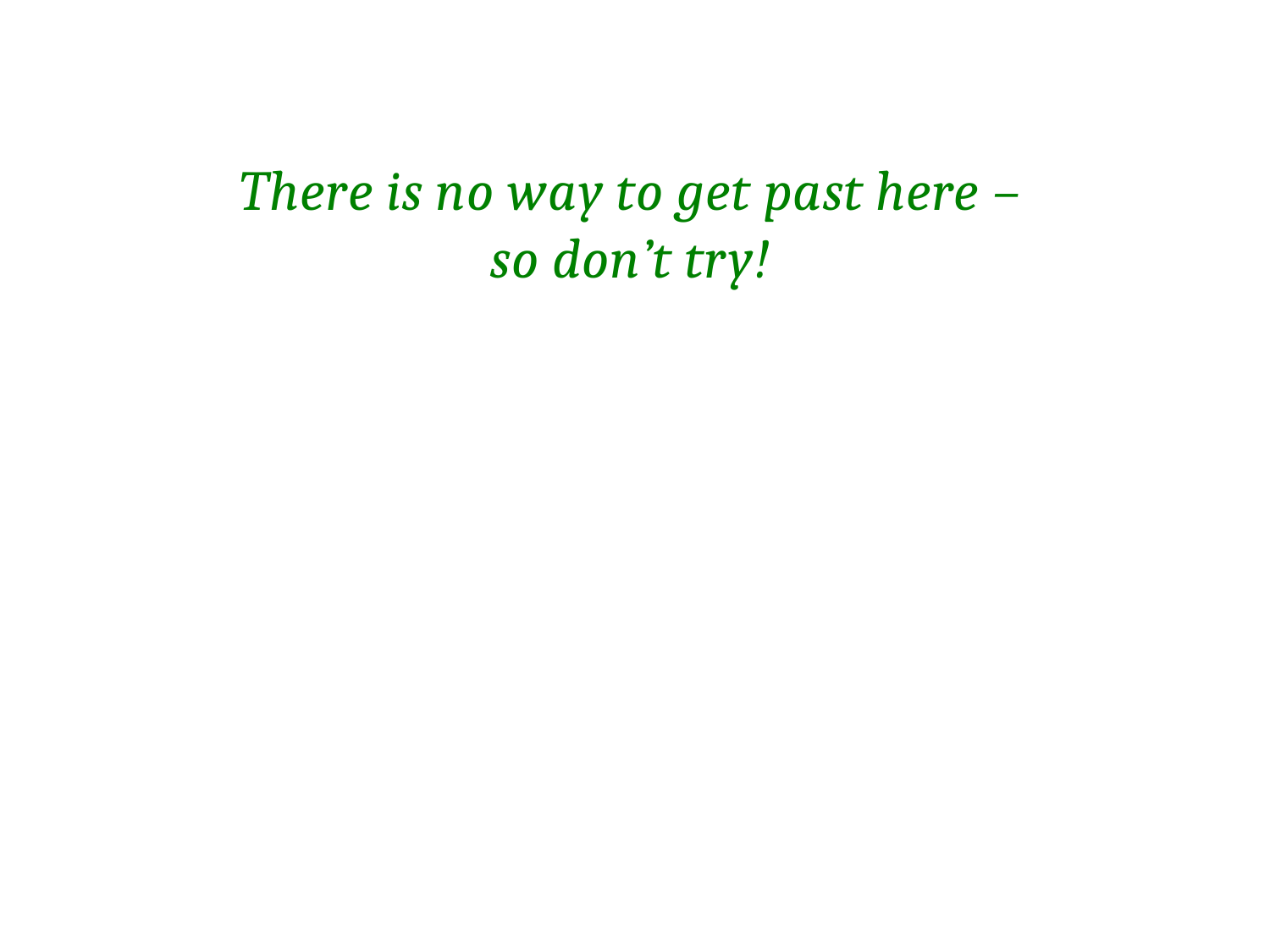

There is no way to get past here – so don’t try!